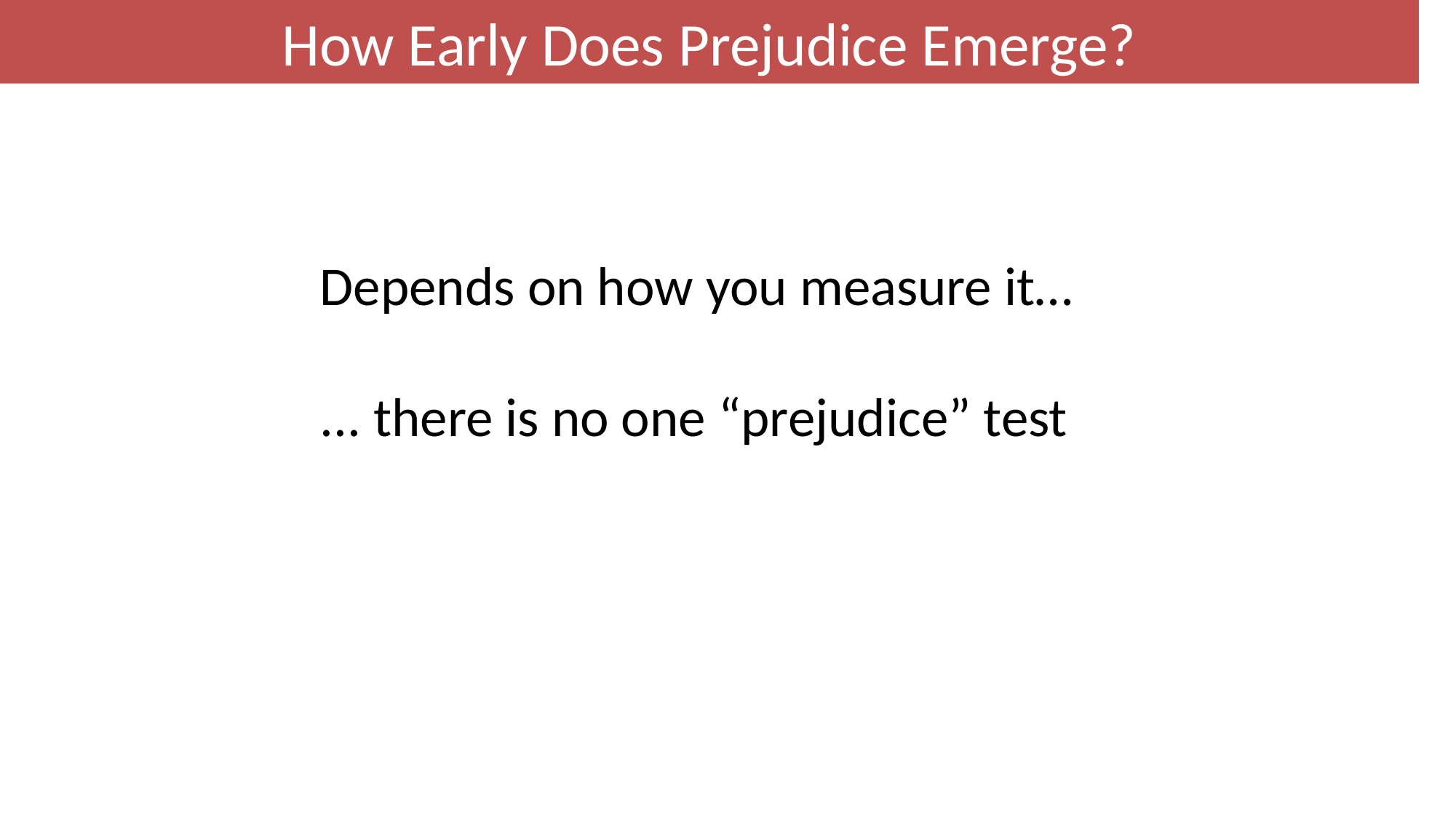

How Early Does Prejudice Emerge?
Depends on how you measure it…

... there is no one “prejudice” test